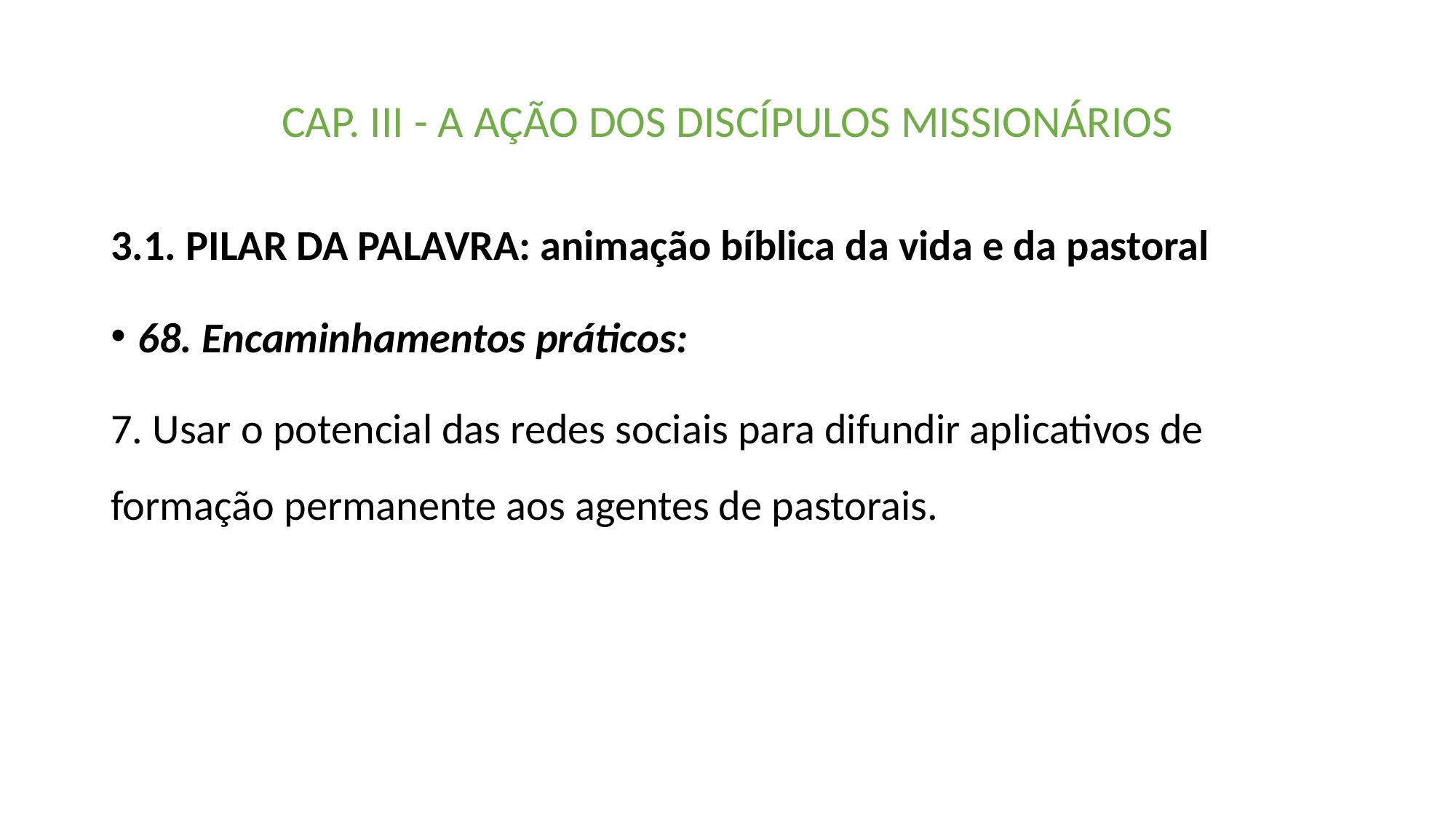

# CAP. III - A AÇÃO DOS DISCÍPULOS MISSIONÁRIOS
3.1. PILAR DA PALAVRA: animação bíblica da vida e da pastoral
68. Encaminhamentos práticos:
7. Usar o potencial das redes sociais para difundir aplicativos de formação permanente aos agentes de pastorais.